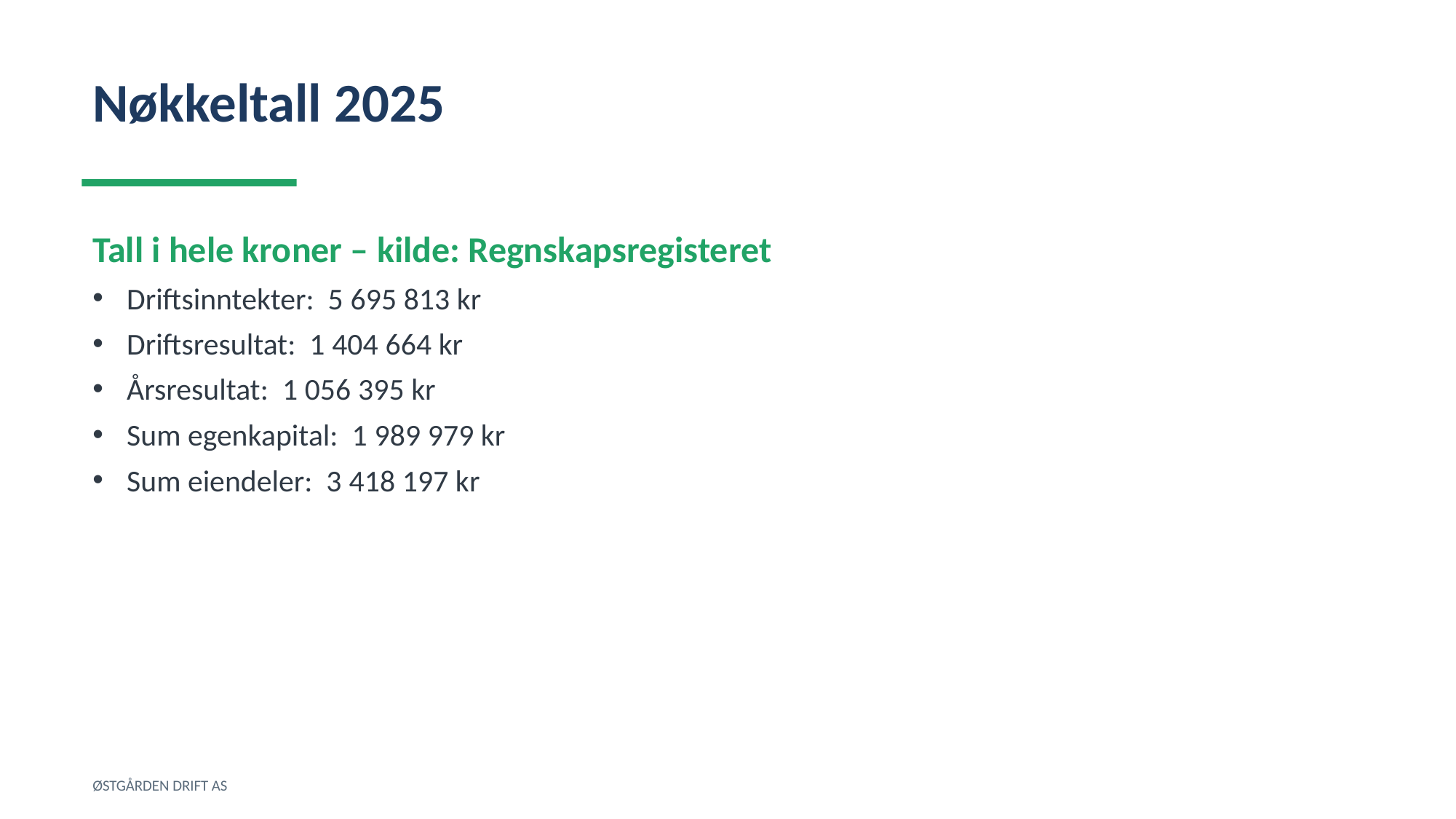

Nøkkeltall 2025

Tall i hele kroner – kilde: Regnskapsregisteret
Driftsinntekter:  5 695 813 kr
Driftsresultat:  1 404 664 kr
Årsresultat:  1 056 395 kr
Sum egenkapital:  1 989 979 kr
Sum eiendeler:  3 418 197 kr
ØSTGÅRDEN DRIFT AS